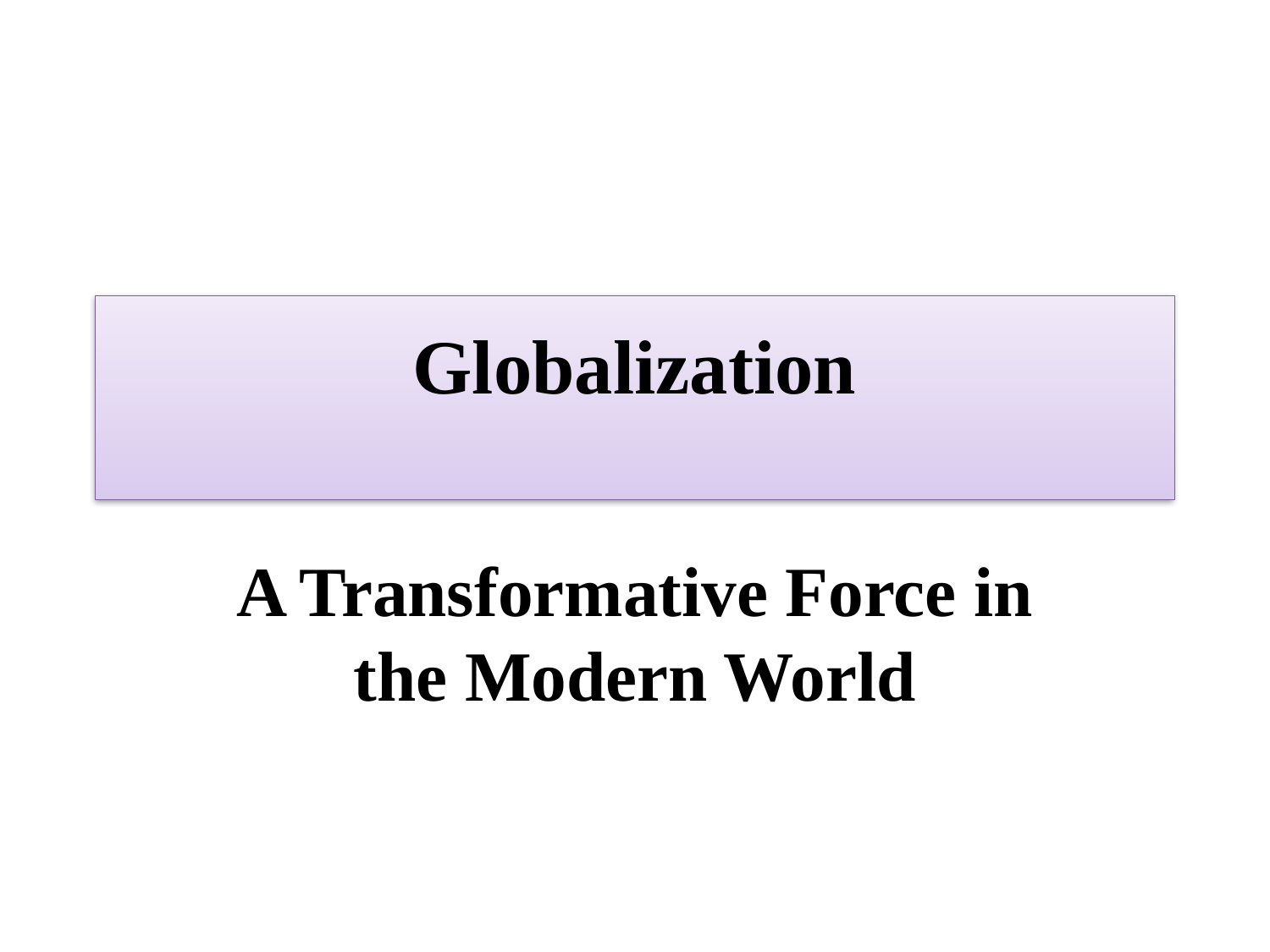

# Globalization
A Transformative Force in the Modern World